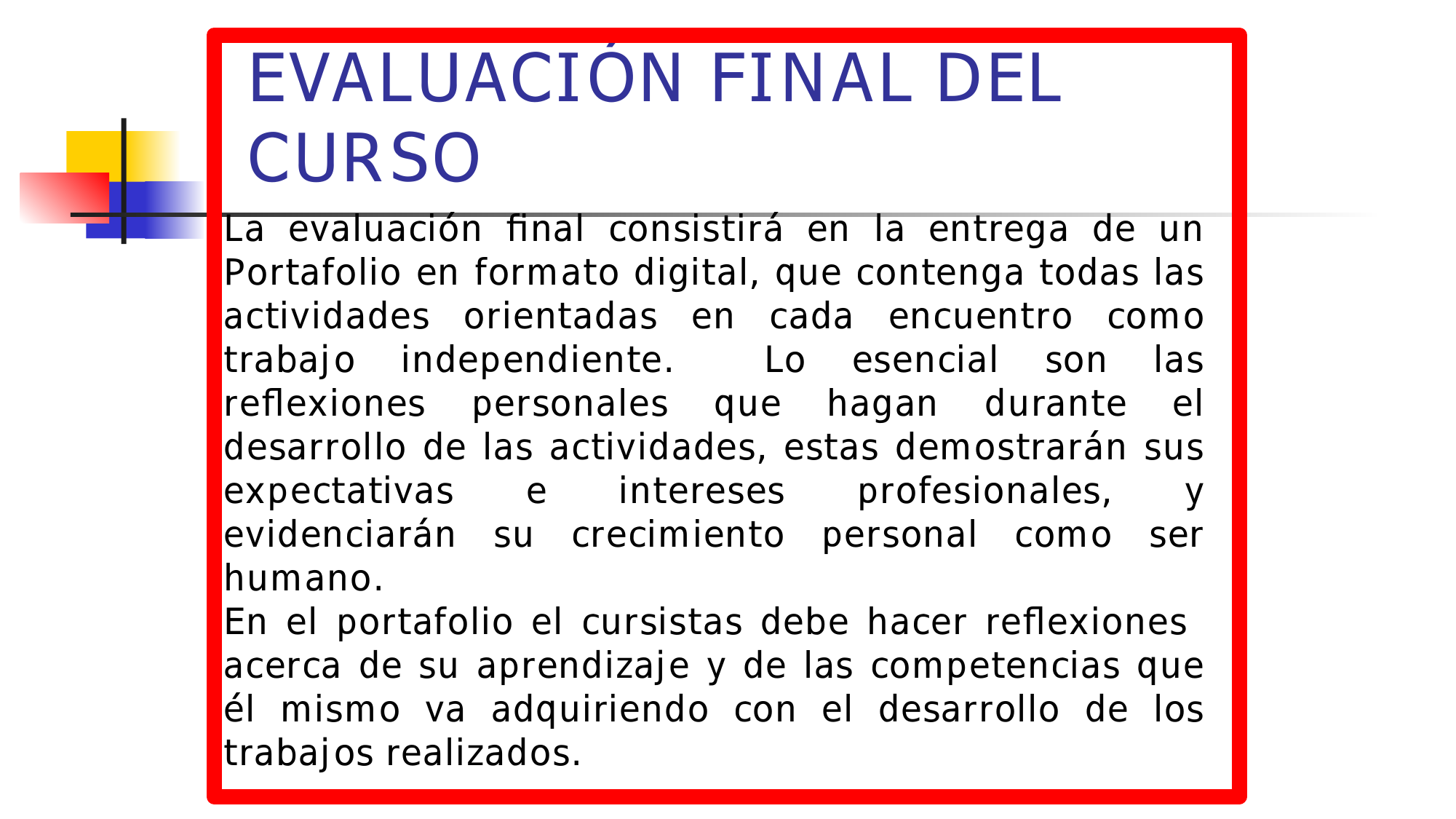

# EVALUACIÓN FINAL DEL CURSO

La evaluación final consistirá en la entrega de un Portafolio en formato digital, que contenga todas las actividades orientadas en cada encuentro como trabajo independiente.  Lo esencial son las reflexiones personales que hagan durante el desarrollo de las actividades, estas demostrarán sus expectativas e intereses profesionales, y evidenciarán su crecimiento personal como ser humano.
En el portafolio el cursistas debe hacer reflexiones  acerca de su aprendizaje y de las competencias que él mismo va adquiriendo con el desarrollo de los trabajos realizados.